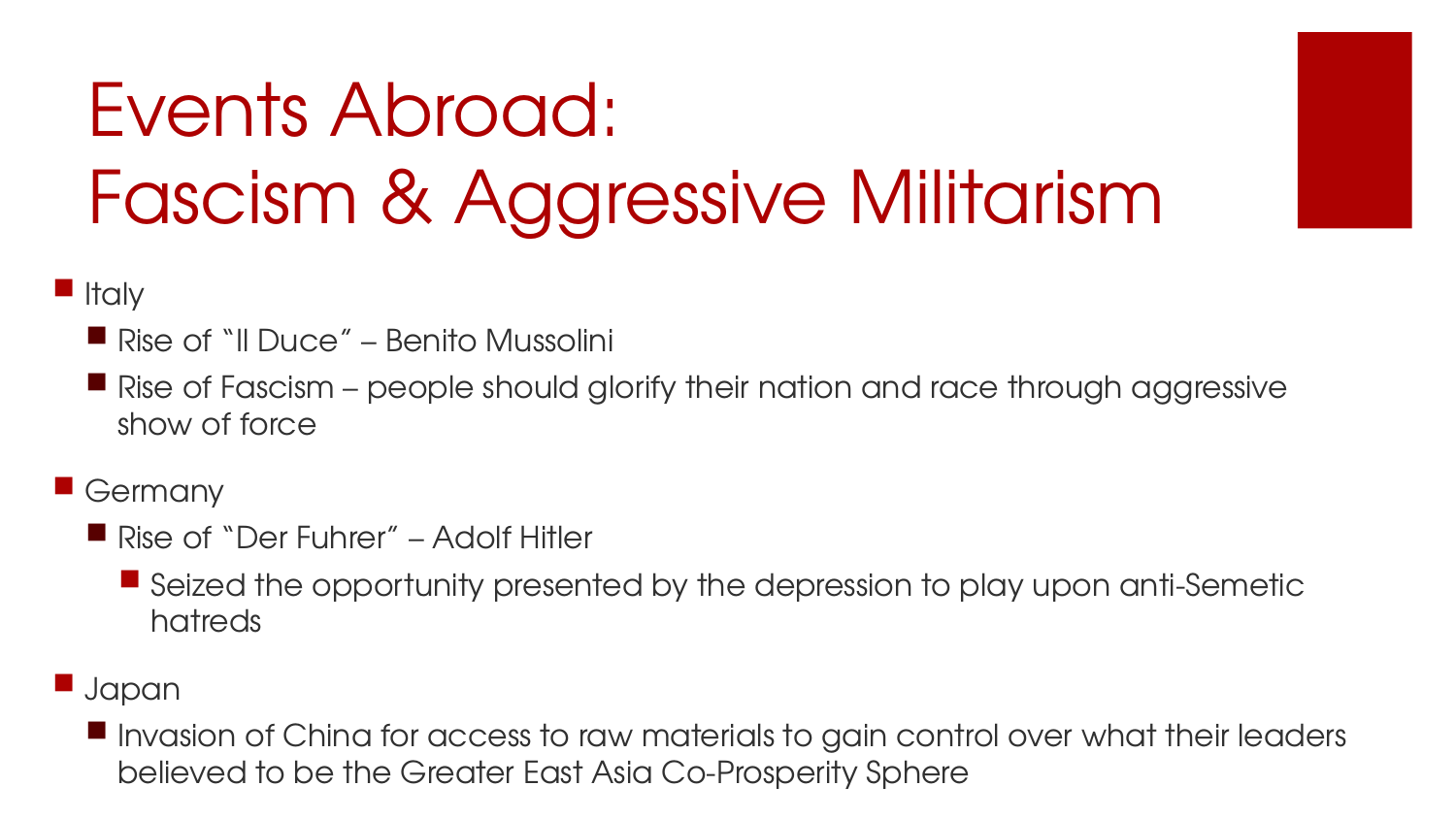

# Events Abroad: Fascism & Aggressive Militarism
Italy
Rise of “Il Duce” – Benito Mussolini
Rise of Fascism – people should glorify their nation and race through aggressive show of force
Germany
Rise of “Der Fuhrer” – Adolf Hitler
Seized the opportunity presented by the depression to play upon anti-Semetic hatreds
Japan
Invasion of China for access to raw materials to gain control over what their leaders believed to be the Greater East Asia Co-Prosperity Sphere